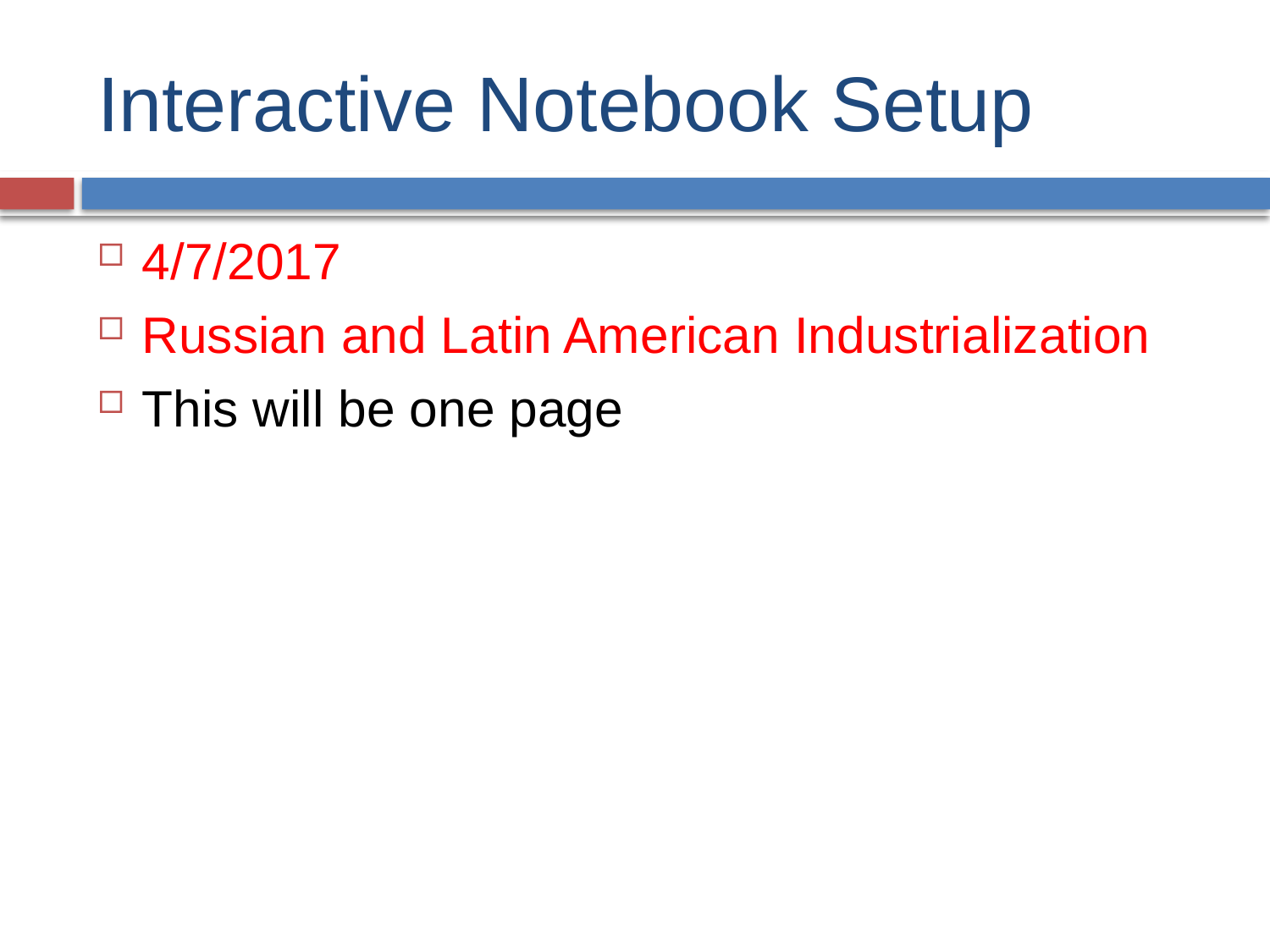

# Interactive Notebook Setup
4/7/2017
Russian and Latin American Industrialization
This will be one page